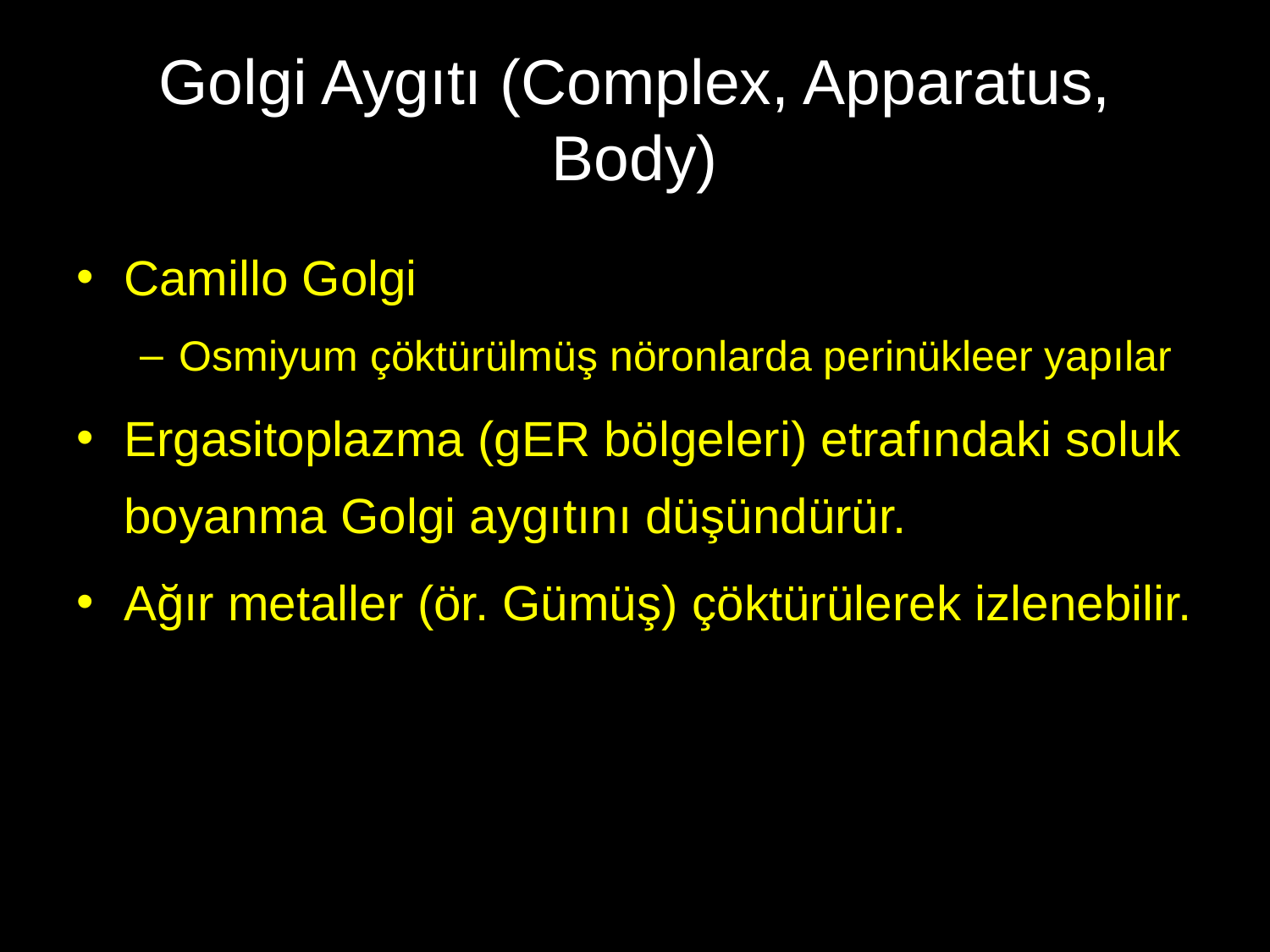

# Golgi Aygıtı (Complex, Apparatus, Body)
Camillo Golgi
Osmiyum çöktürülmüş nöronlarda perinükleer yapılar
Ergasitoplazma (gER bölgeleri) etrafındaki soluk boyanma Golgi aygıtını düşündürür.
Ağır metaller (ör. Gümüş) çöktürülerek izlenebilir.